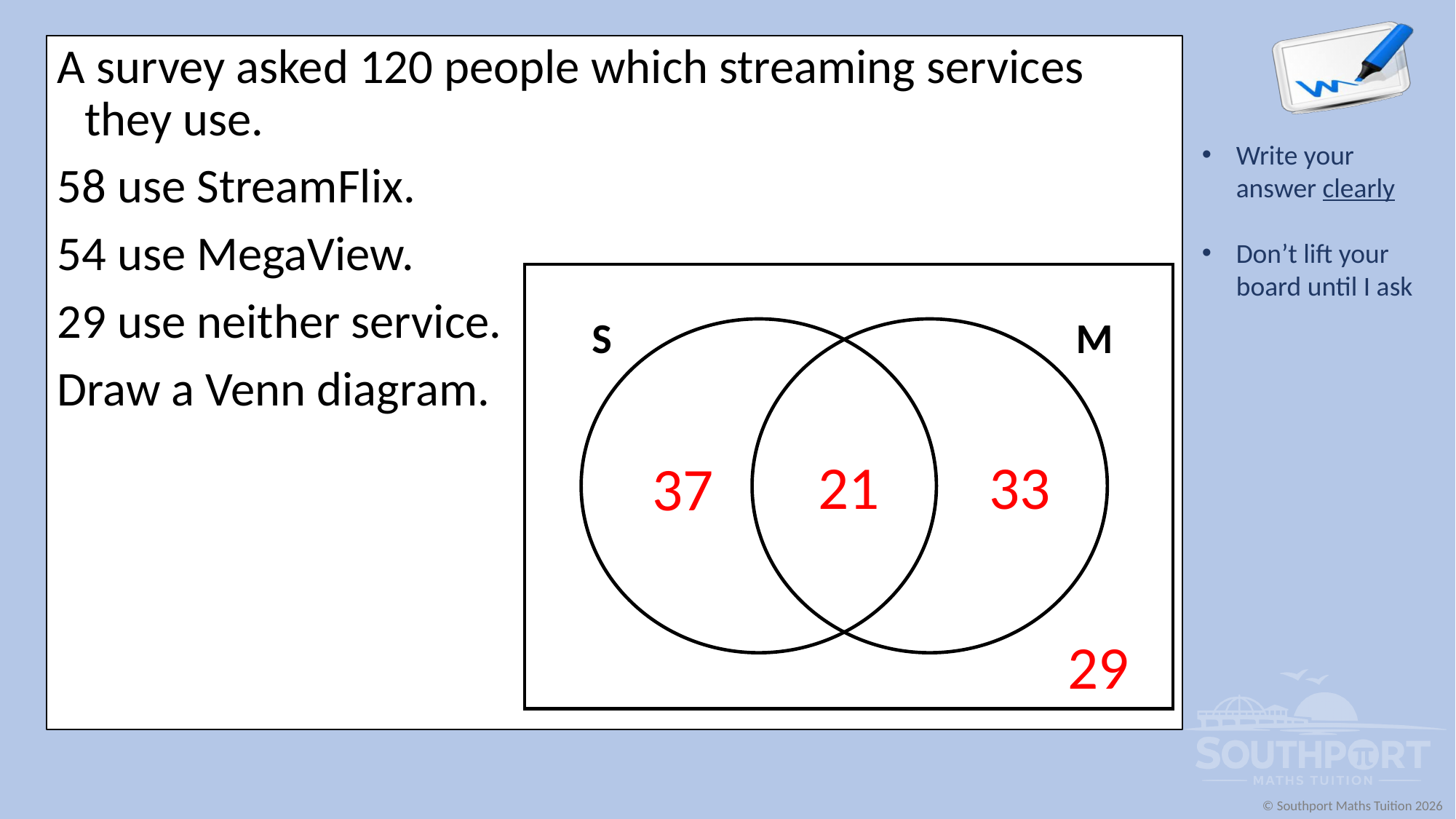

A survey asked 120 people which streaming services they use.
58 use StreamFlix.
54 use MegaView.
29 use neither service.
Draw a Venn diagram.

S
M
21
33
37
29